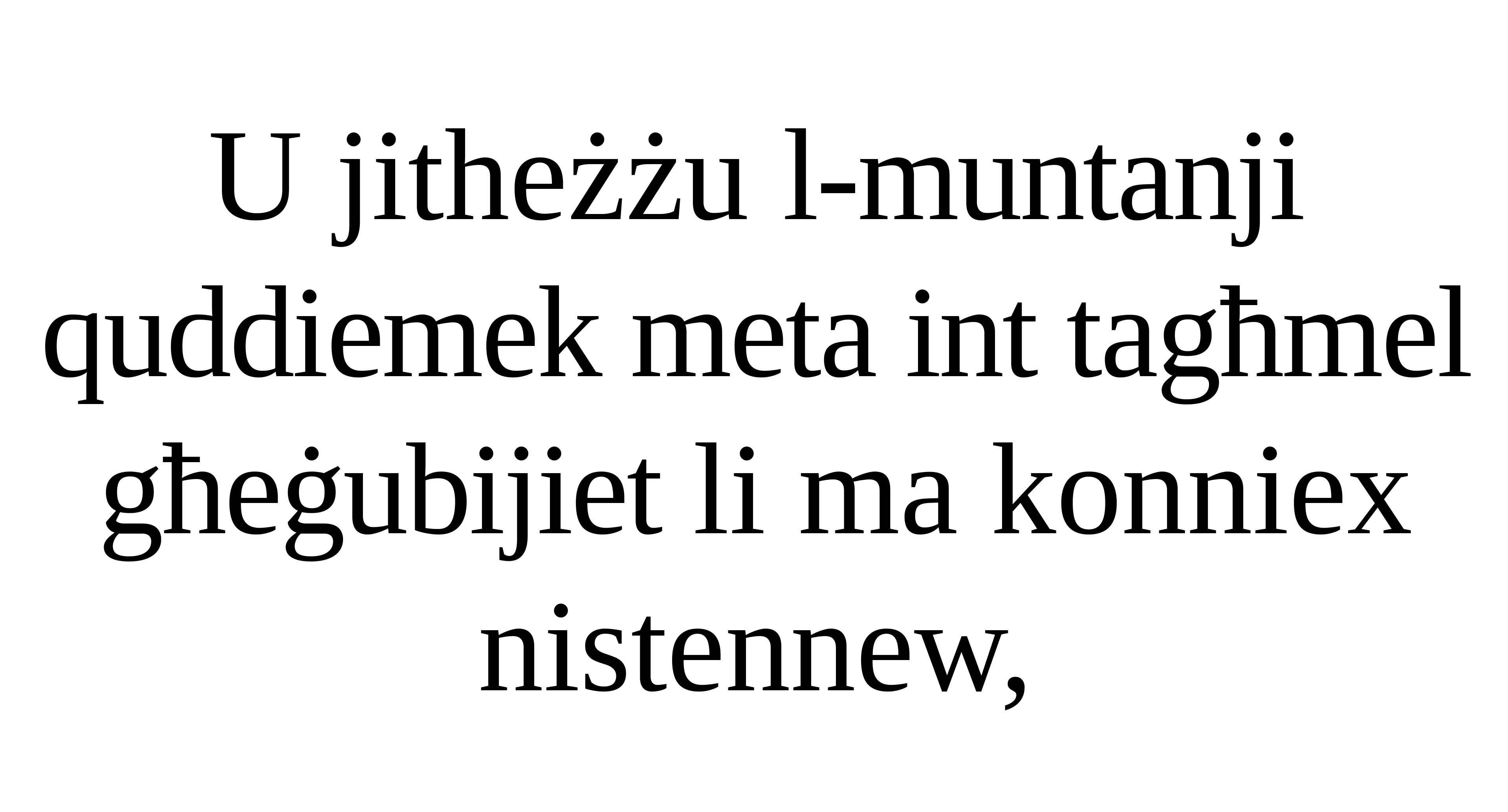

U jitheżżu l-muntanji quddiemek meta int tagħmel għeġubijiet li ma konniex nistennew,